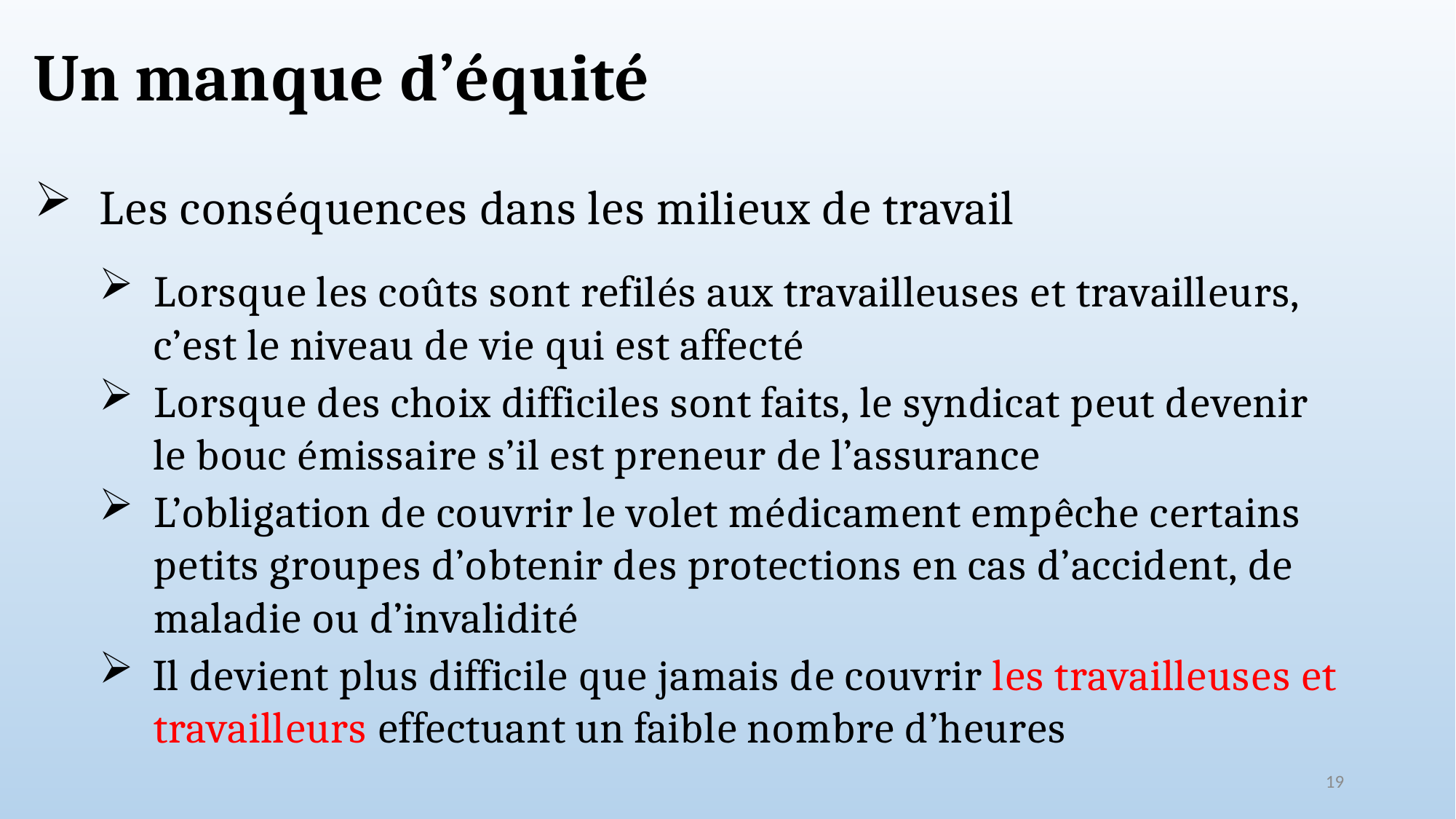

# Un manque d’équité
Les conséquences dans les milieux de travail

Lorsque les coûts sont refilés aux travailleuses et travailleurs,
c’est le niveau de vie qui est affecté
Lorsque des choix difficiles sont faits, le syndicat peut devenir
le bouc émissaire s’il est preneur de l’assurance
L’obligation de couvrir le volet médicament empêche certains petits groupes d’obtenir des protections en cas d’accident, de maladie ou d’invalidité
Il devient plus difficile que jamais de couvrir les travailleuses et travailleurs effectuant un faible nombre d’heures
19